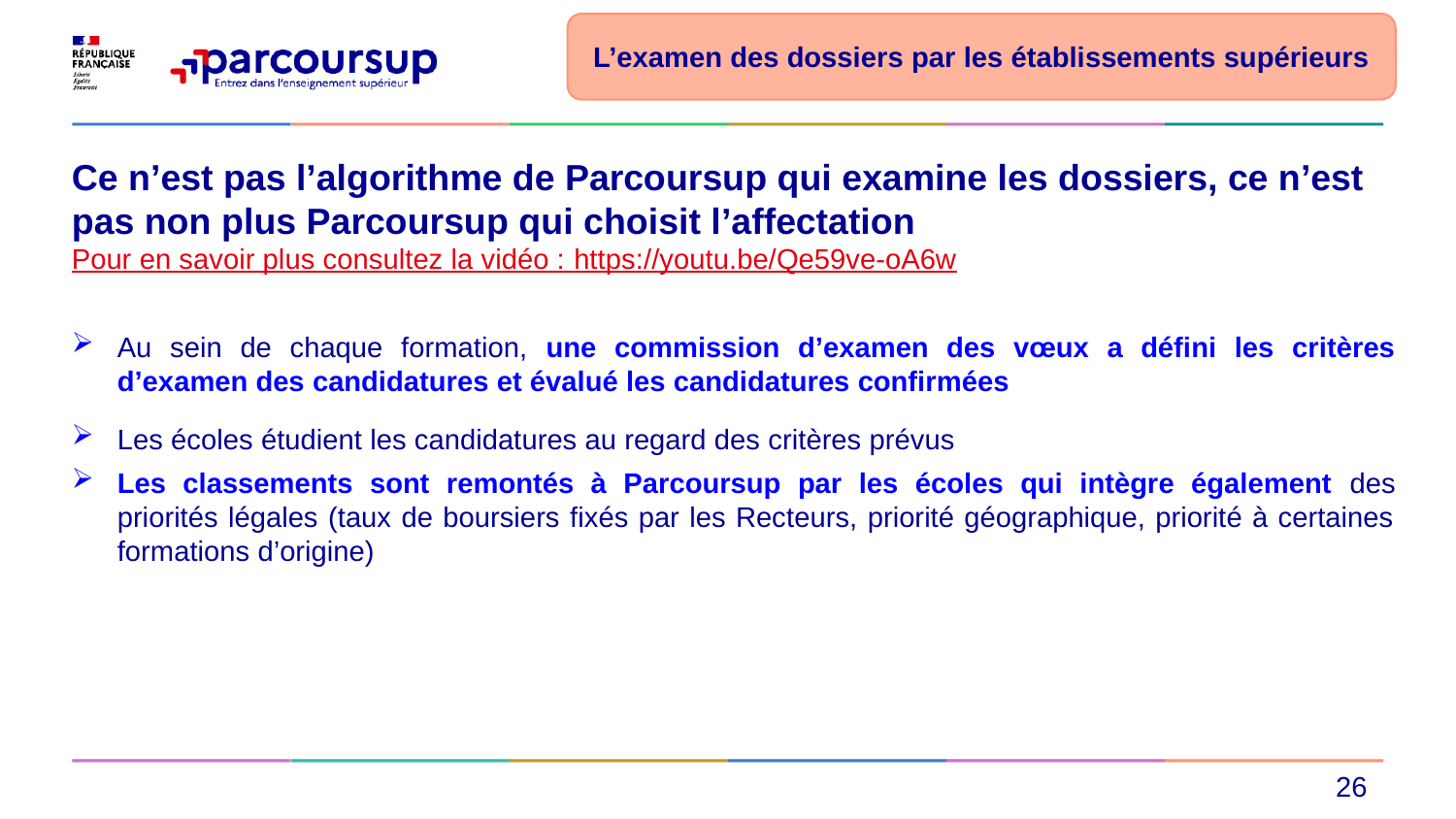

L’examen des dossiers par les établissements supérieurs
Ce n’est pas l’algorithme de Parcoursup qui examine les dossiers, ce n’est pas non plus Parcoursup qui choisit l’affectation
Pour en savoir plus consultez la vidéo : https://youtu.be/Qe59ve-oA6w

Au sein de chaque formation, une commission d’examen des vœux a défini les critères d’examen des candidatures et évalué les candidatures confirmées
Les écoles étudient les candidatures au regard des critères prévus
Les classements sont remontés à Parcoursup par les écoles qui intègre également des priorités légales (taux de boursiers fixés par les Recteurs, priorité géographique, priorité à certaines formations d’origine)

26